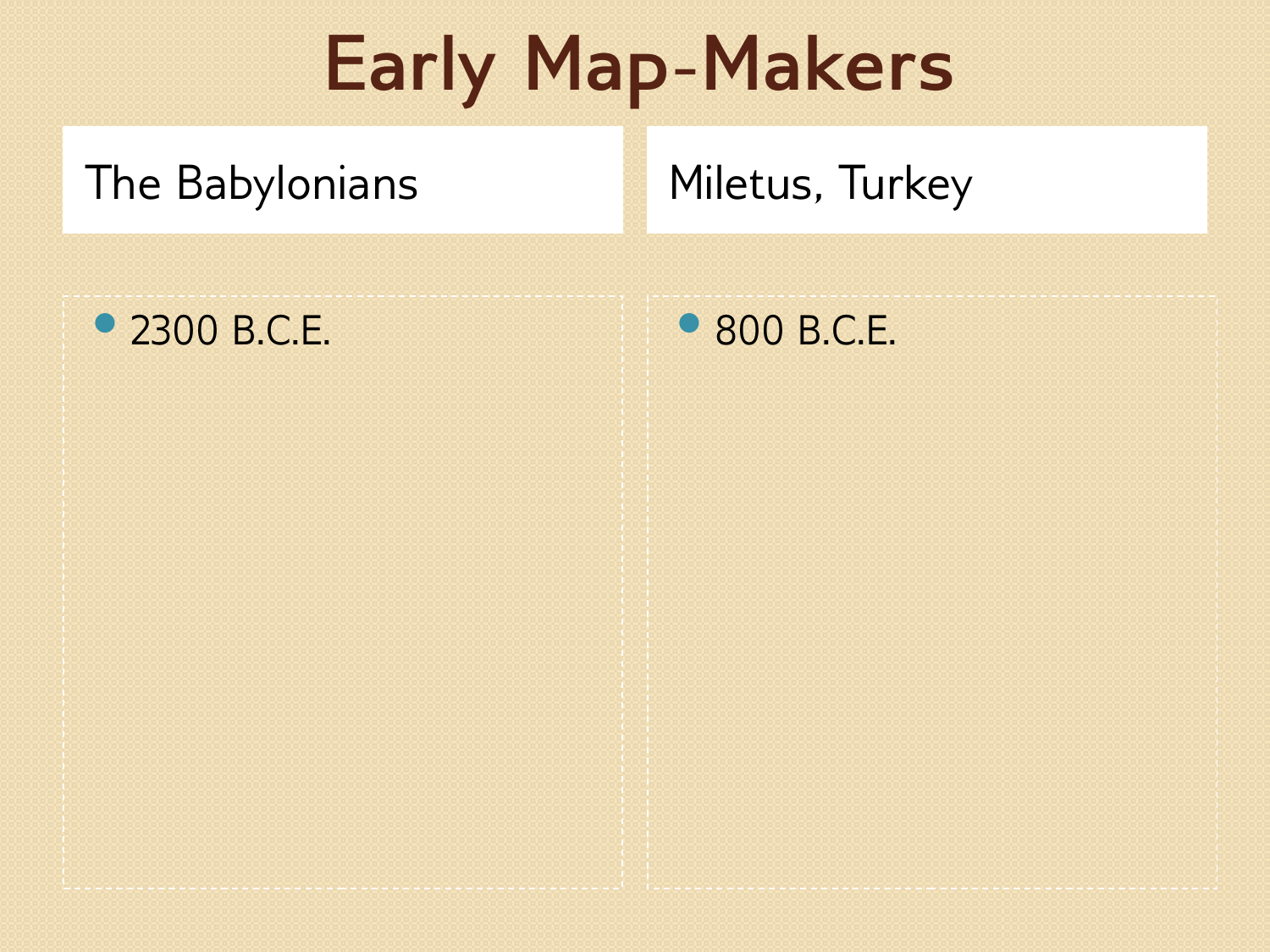

# Early Map-Makers
The Babylonians
Miletus, Turkey
2300 B.C.E.
800 B.C.E.